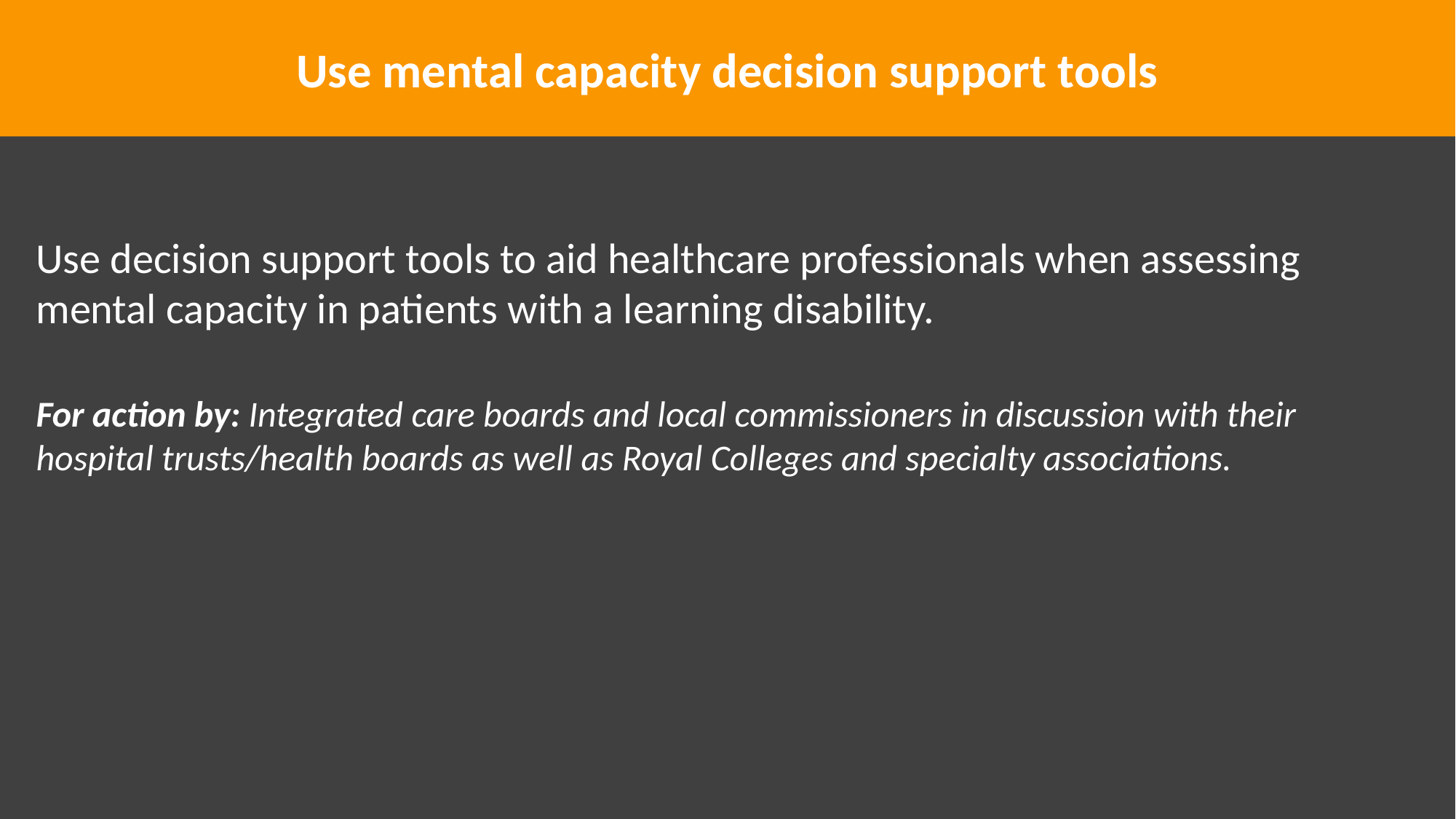

# Use mental capacity decision support tools
Use decision support tools to aid healthcare professionals when assessing mental capacity in patients with a learning disability.

For action by: Integrated care boards and local commissioners in discussion with their hospital trusts/health boards as well as Royal Colleges and specialty associations.